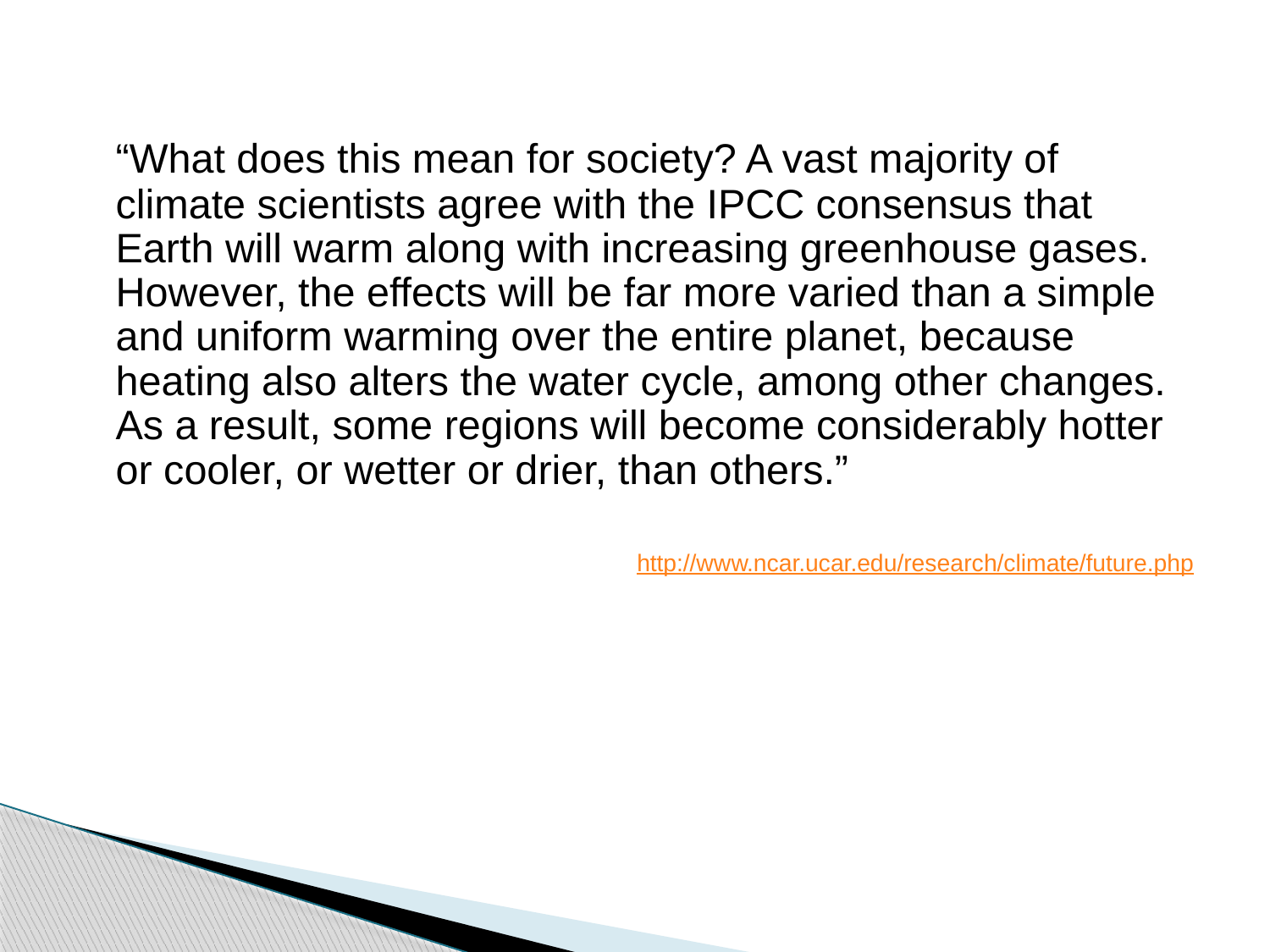

#
	“What does this mean for society? A vast majority of climate scientists agree with the IPCC consensus that Earth will warm along with increasing greenhouse gases. However, the effects will be far more varied than a simple and uniform warming over the entire planet, because heating also alters the water cycle, among other changes. As a result, some regions will become considerably hotter or cooler, or wetter or drier, than others.”

http://www.ncar.ucar.edu/research/climate/future.php